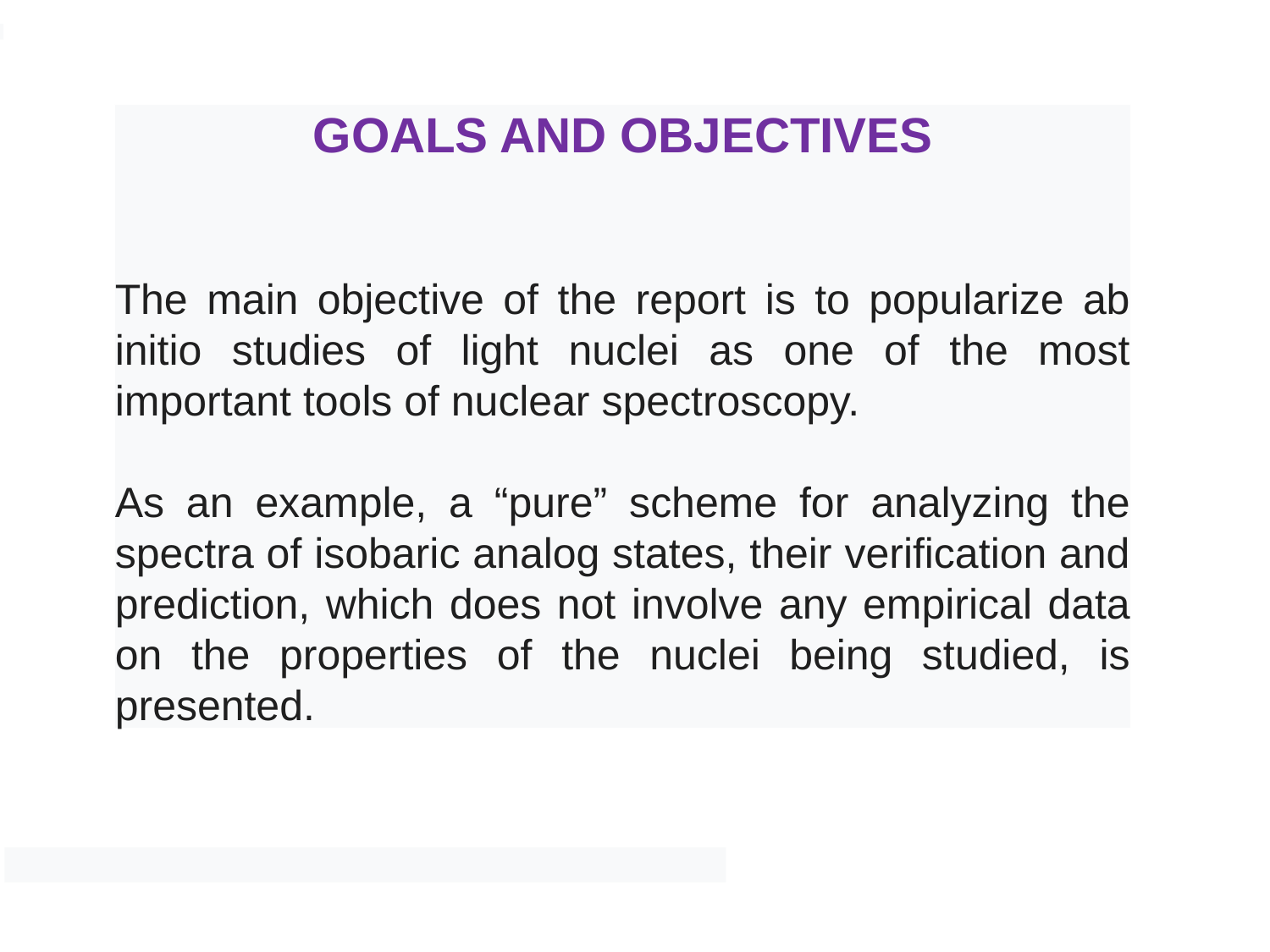

GOALS AND OBJECTIVES

The main objective of the report is to popularize ab initio studies of light nuclei as one of the most important tools of nuclear spectroscopy.

As an example, a “pure” scheme for analyzing the spectra of isobaric analog states, their verification and prediction, which does not involve any empirical data on the properties of the nuclei being studied, is presented.